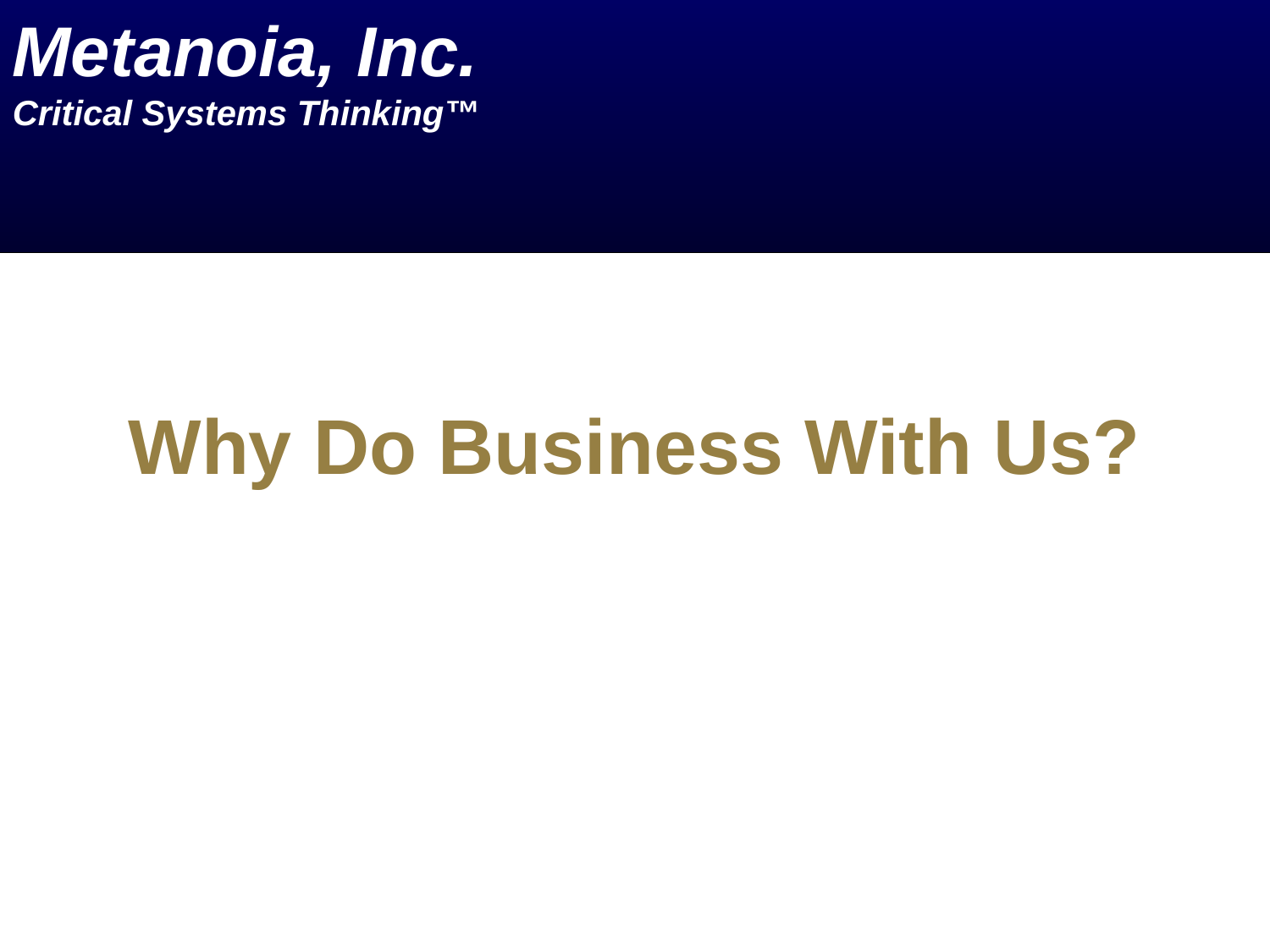

Metanoia, Inc.
Critical Systems Thinking™
# Why Do Business With Us?